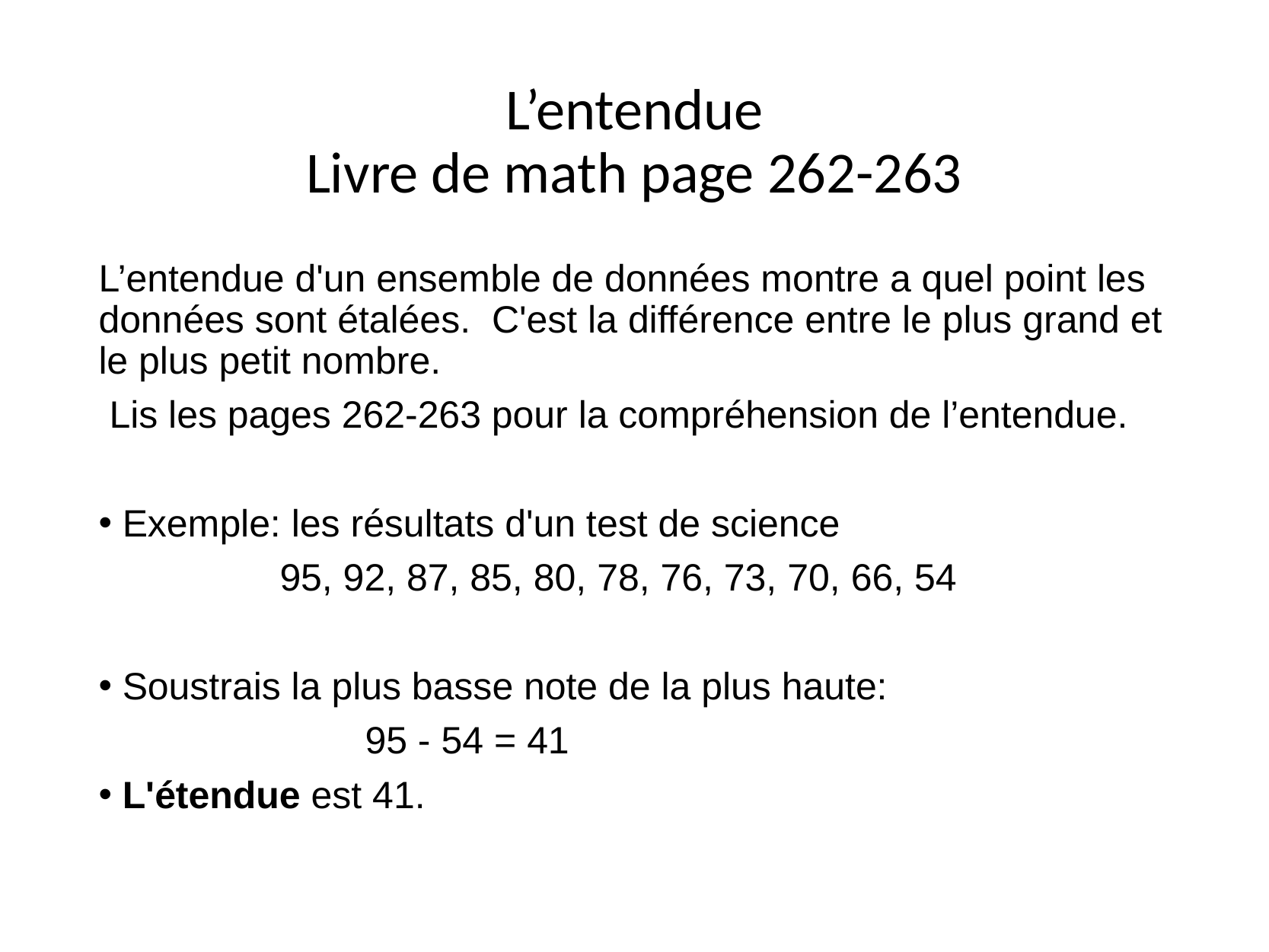

# L’entendue Livre de math page 262-263
L’entendue d'un ensemble de données montre a quel point les données sont étalées.  C'est la différence entre le plus grand et le plus petit nombre.
 Lis les pages 262-263 pour la compréhension de l’entendue.

Exemple: les résultats d'un test de science
                 95, 92, 87, 85, 80, 78, 76, 73, 70, 66, 54

Soustrais la plus basse note de la plus haute:
                         95 - 54 = 41
L'étendue est 41.